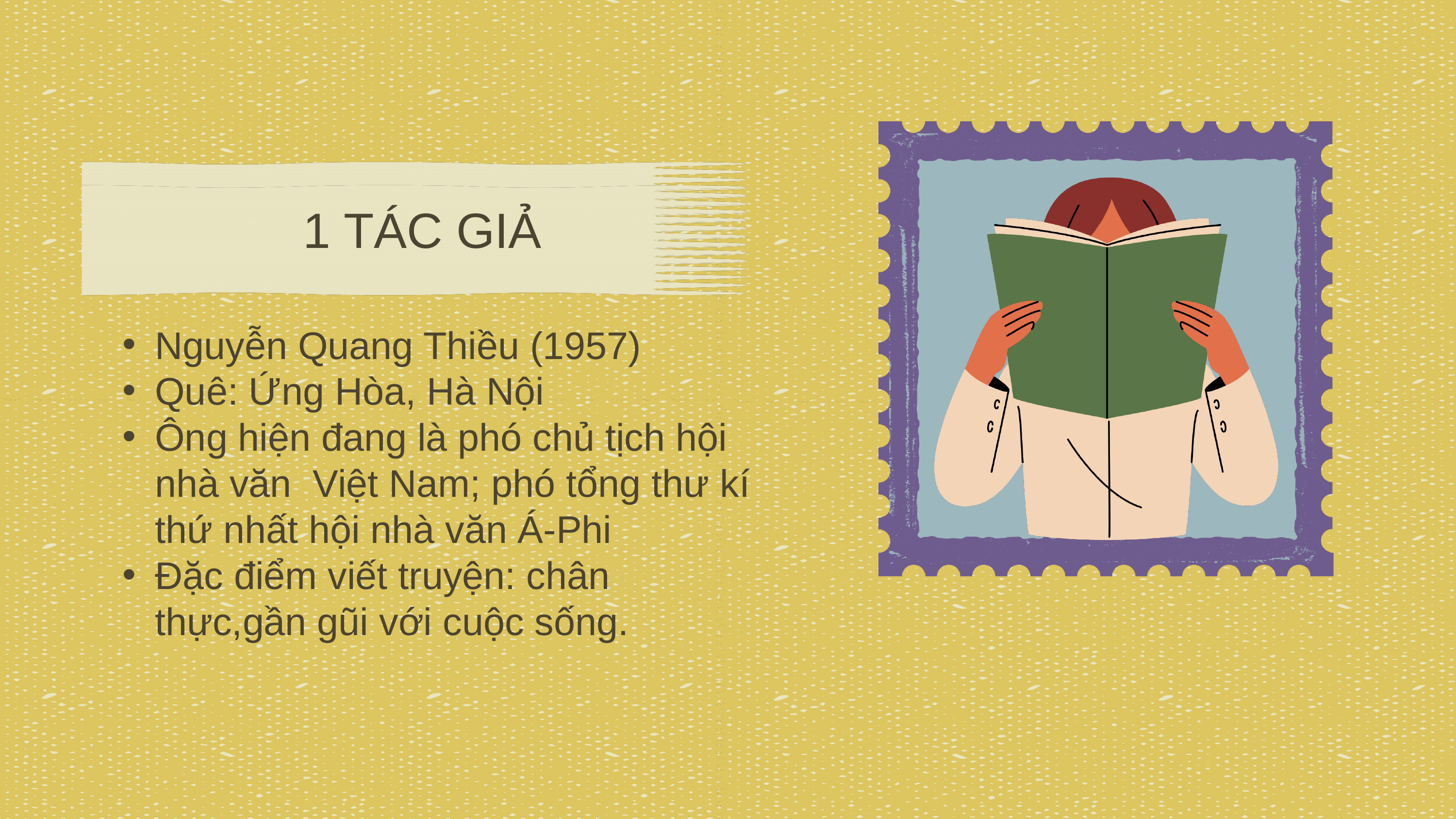

1 TÁC GIẢ
Nguyễn Quang Thiều (1957)
Quê: Ứng Hòa, Hà Nội
Ông hiện đang là phó chủ tịch hội nhà văn  Việt Nam; phó tổng thư kí thứ nhất hội nhà văn Á-Phi
Đặc điểm viết truyện: chân thực,gần gũi với cuộc sống.